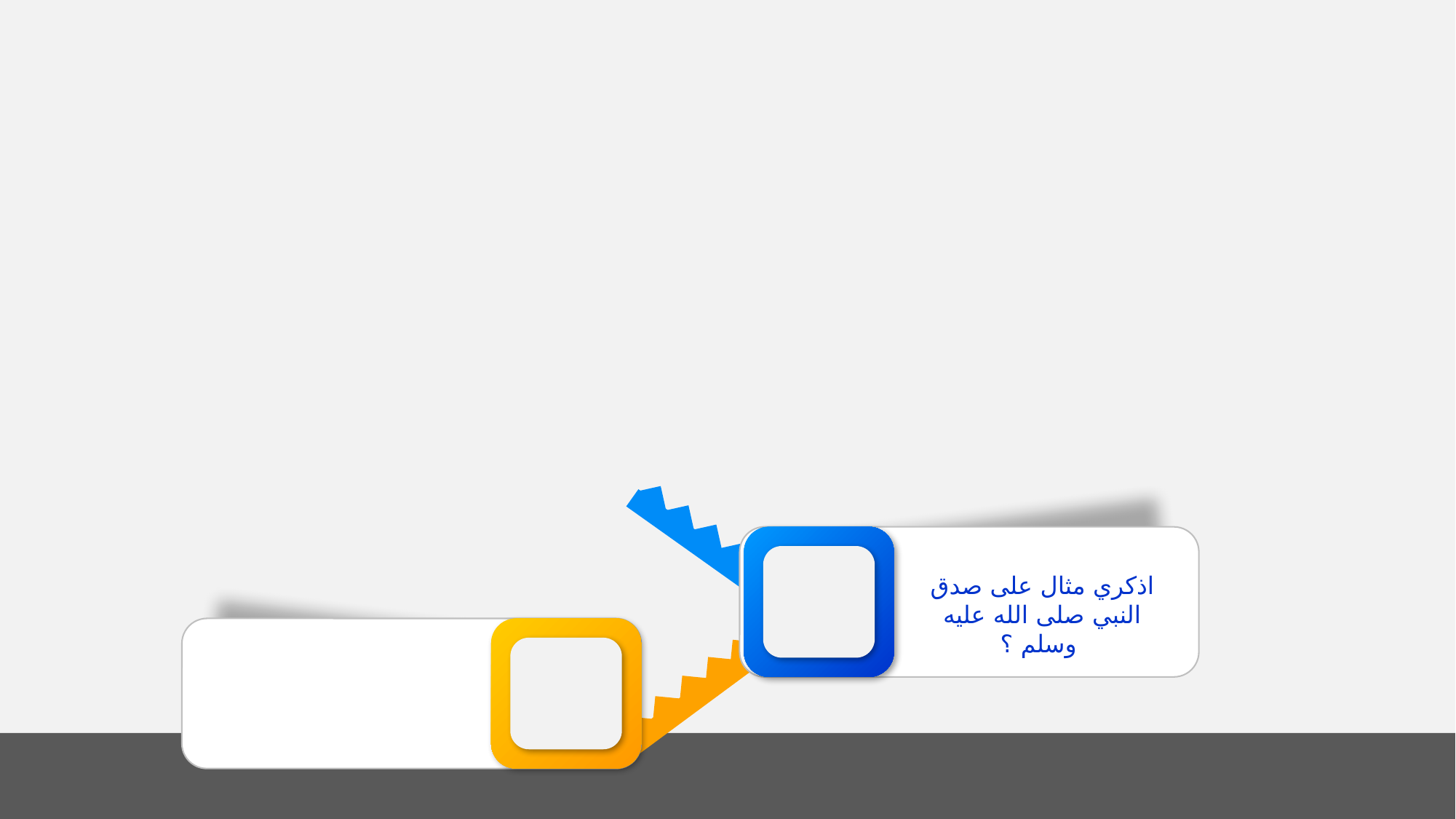

اذكري مثال على صدق النبي صلى الله عليه وسلم ؟